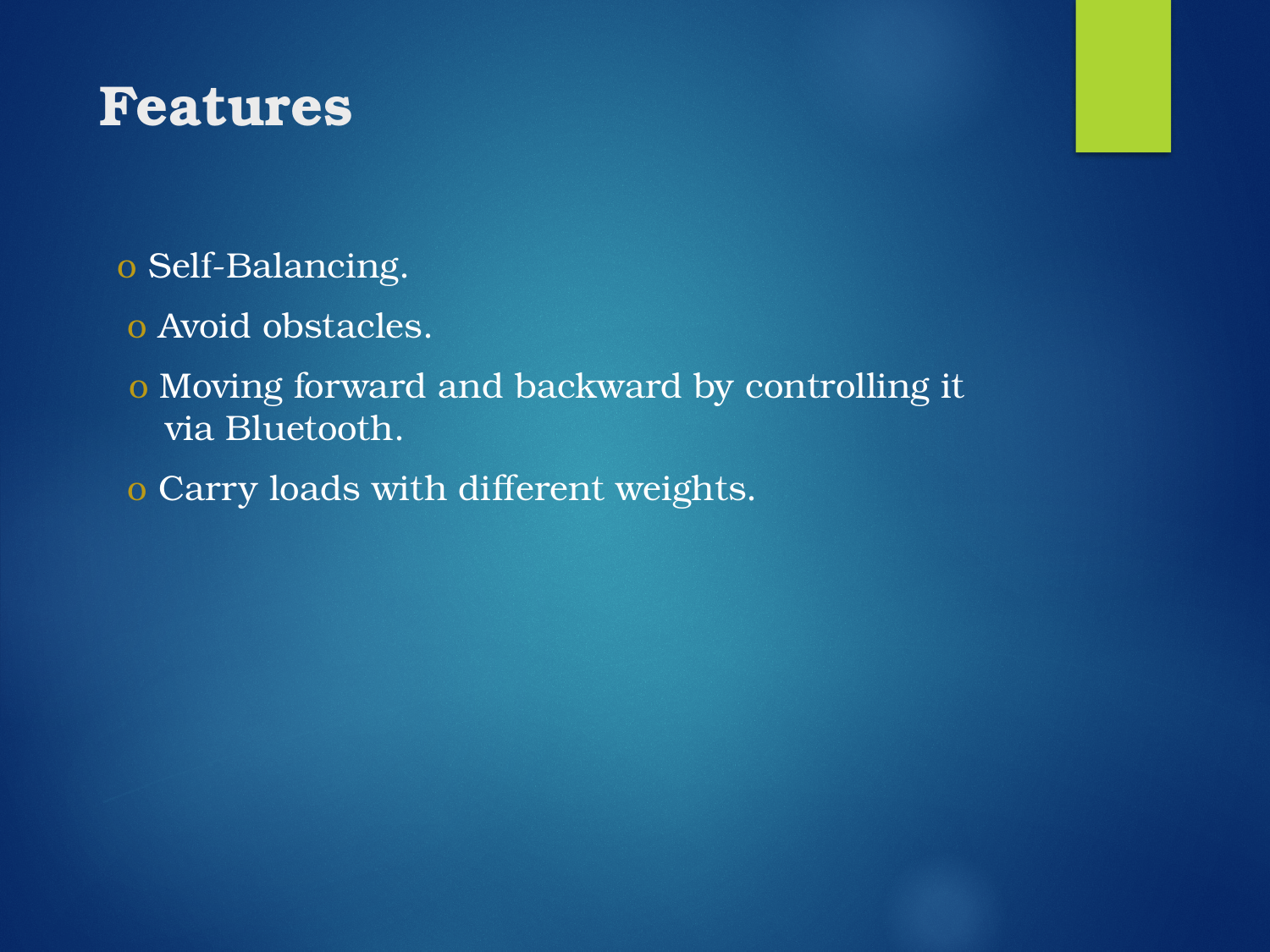

# Features
o Self-Balancing.
 o Avoid obstacles.
 o Moving forward and backward by controlling it via Bluetooth.
 o Carry loads with different weights.